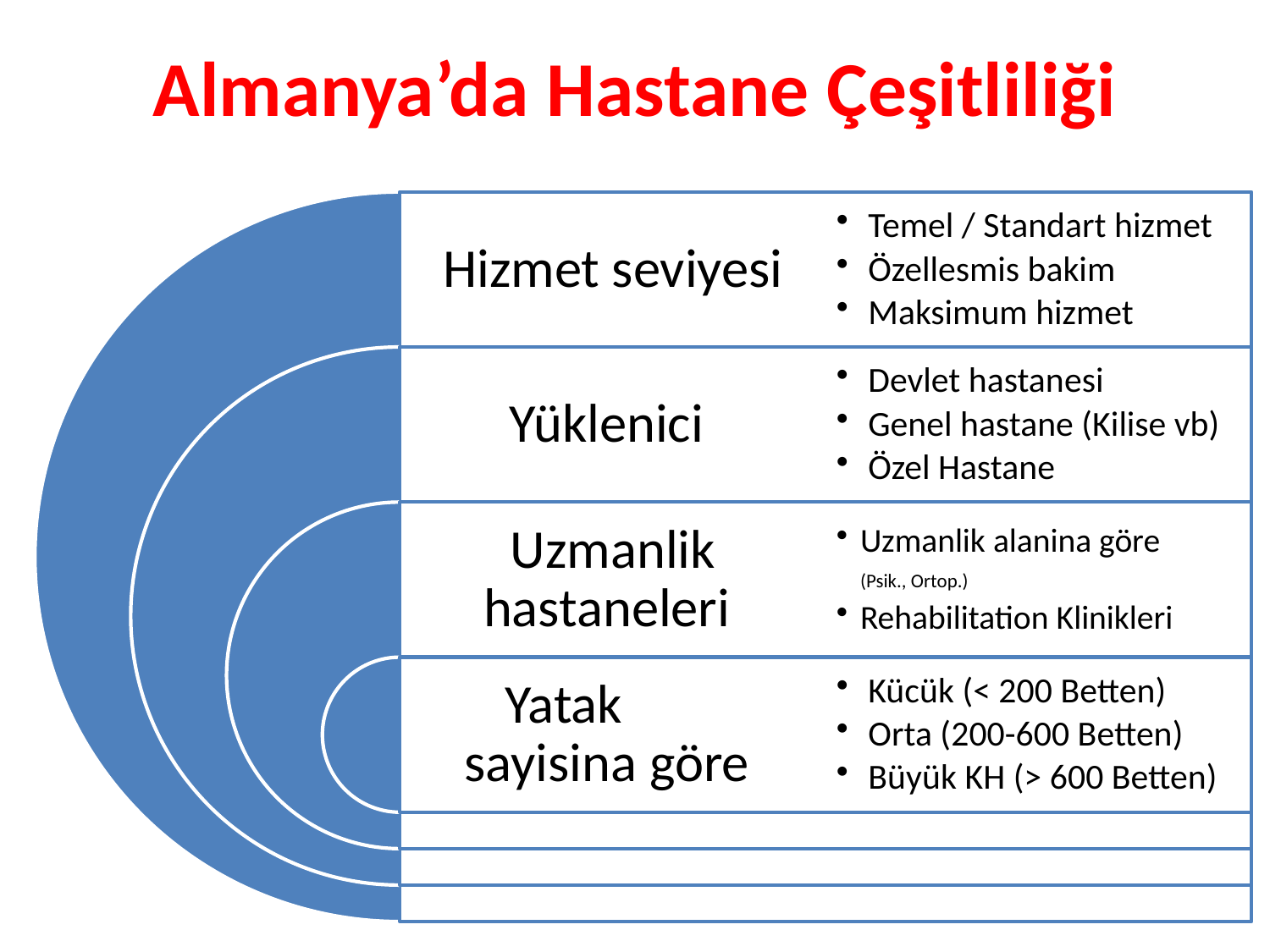

# Almanya’da Hastane Çeşitliliği
Hizmet seviyesi
Yüklenici
Uzmanlik hastaneleri
Yatak         sayisina göre
Temel / Standart hizmet
Özellesmis bakim
Maksimum hizmet
Devlet hastanesi
Genel hastane (Kilise vb)
Özel Hastane
Uzmanlik alanina göre     (Psik., Ortop.)
Rehabilitation Klinikleri
Kücük (< 200 Betten)
Orta (200-600 Betten)
Büyük KH (> 600 Betten)